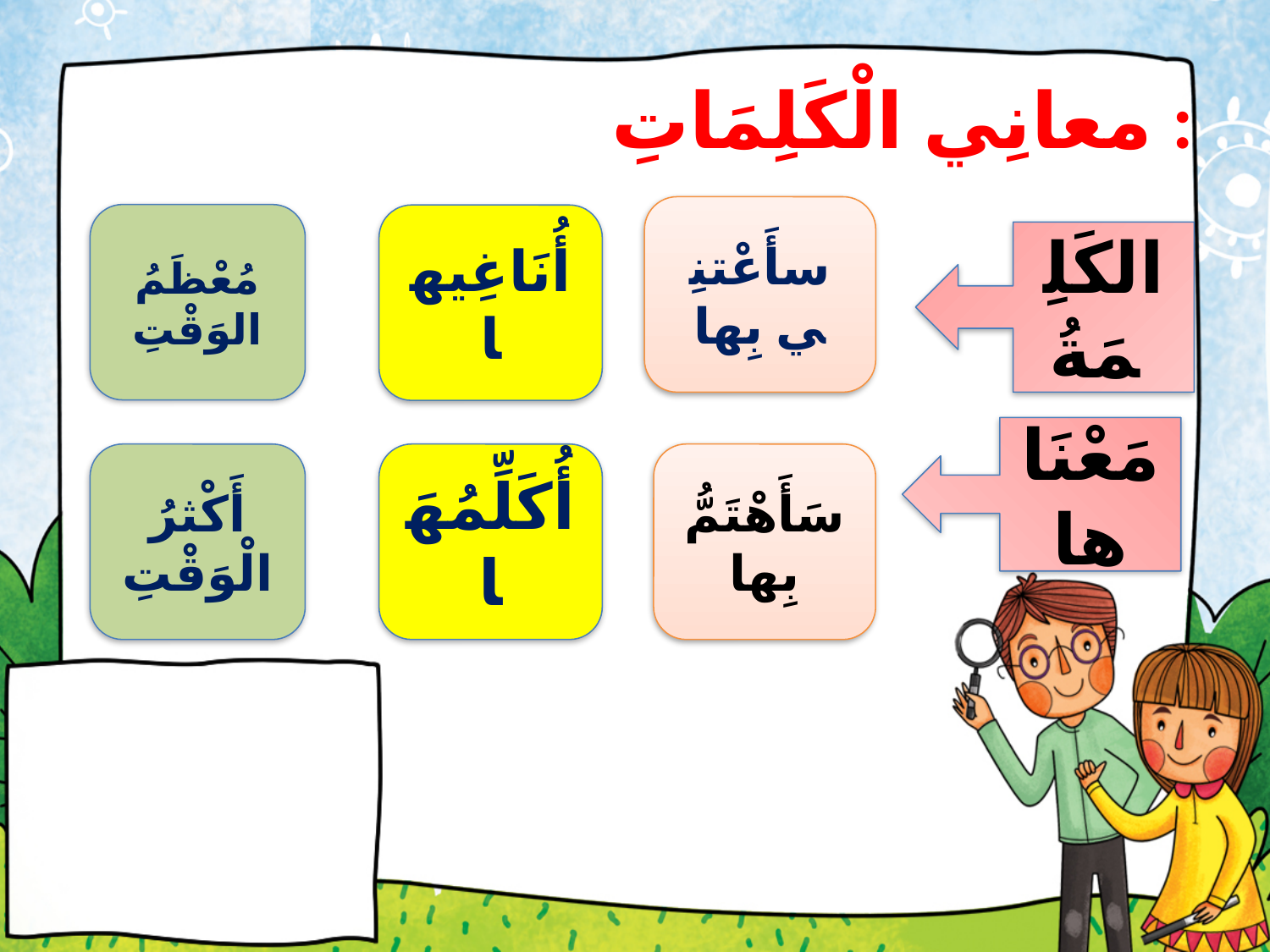

# معانِي الْكَلِمَاتِ :
سأَعْتنِي بِها
مُعْظَمُ الوَقْتِ
أُنَاغِيها
.
الكَلِمَةُ
مَعْنَاها
أَكْثرُ الْوَقْتِ
أُكَلِّمُهَا
سَأَهْتَمُّ بِها